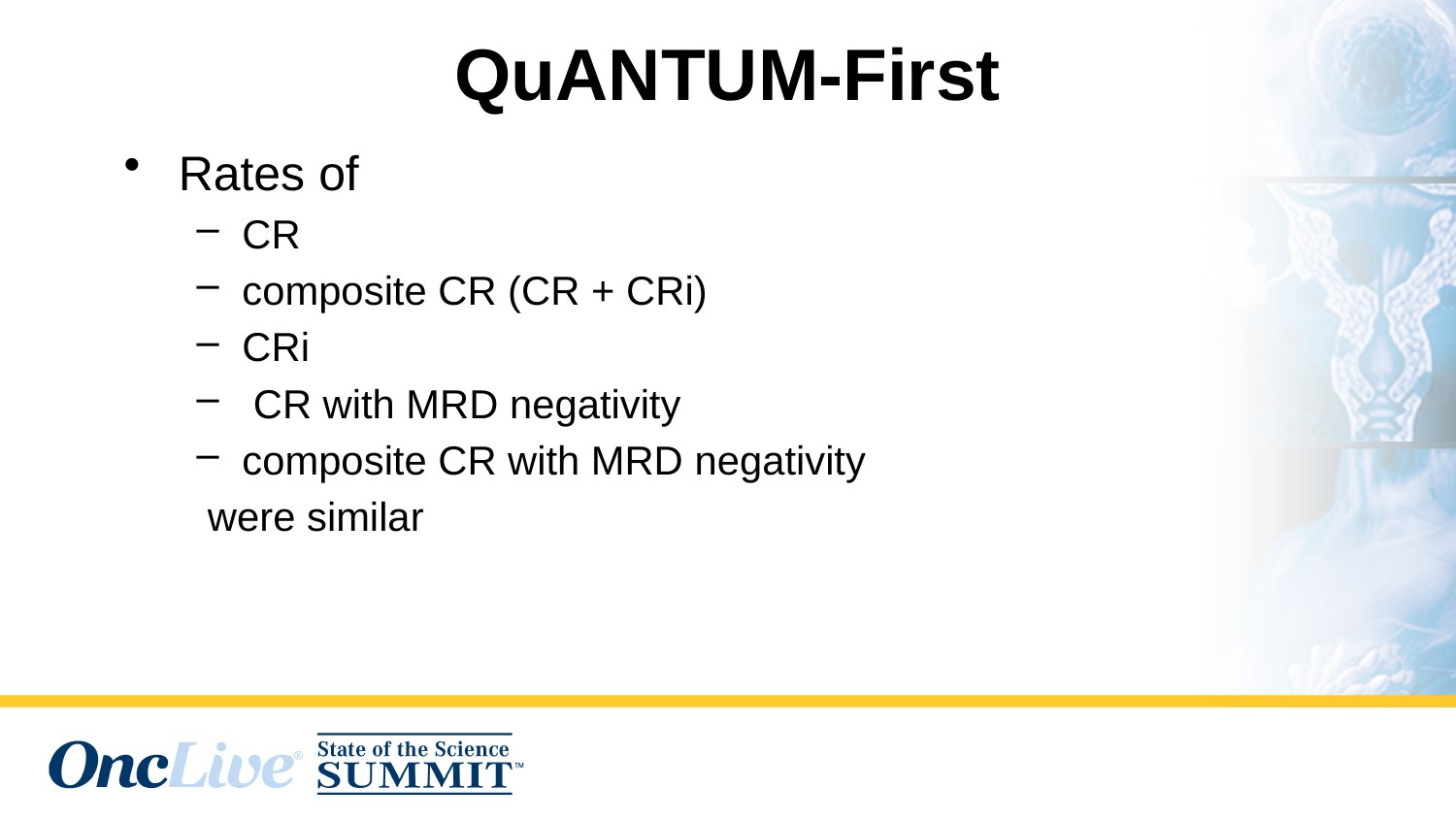

QuANTUM-First
Rates of
CR
composite CR (CR + CRi)
CRi
 CR with MRD negativity
composite CR with MRD negativity
 were similar